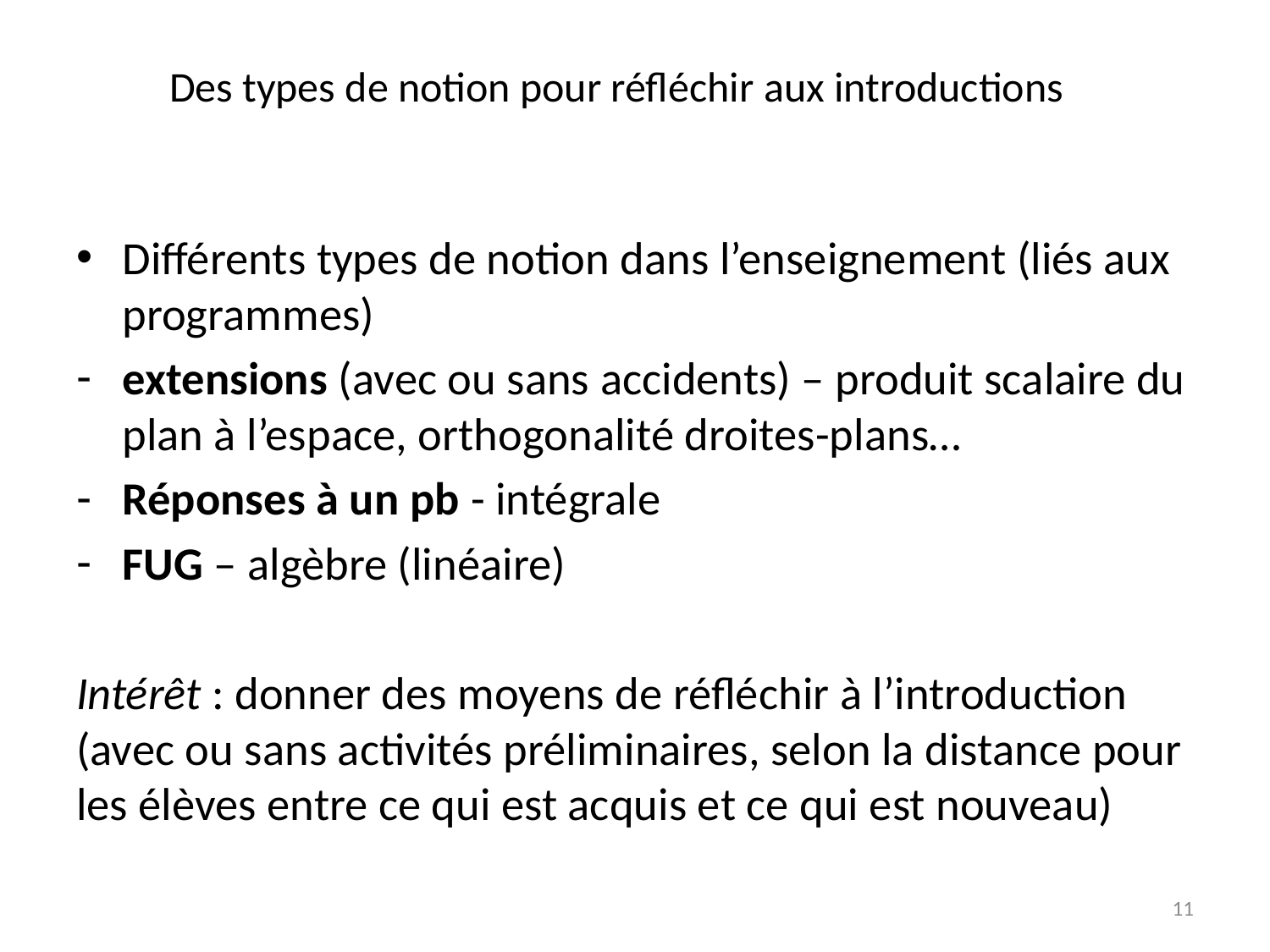

# Des types de notion pour réfléchir aux introductions
Différents types de notion dans l’enseignement (liés aux programmes)
extensions (avec ou sans accidents) – produit scalaire du plan à l’espace, orthogonalité droites-plans…
Réponses à un pb - intégrale
FUG – algèbre (linéaire)

Intérêt : donner des moyens de réfléchir à l’introduction (avec ou sans activités préliminaires, selon la distance pour les élèves entre ce qui est acquis et ce qui est nouveau)

11